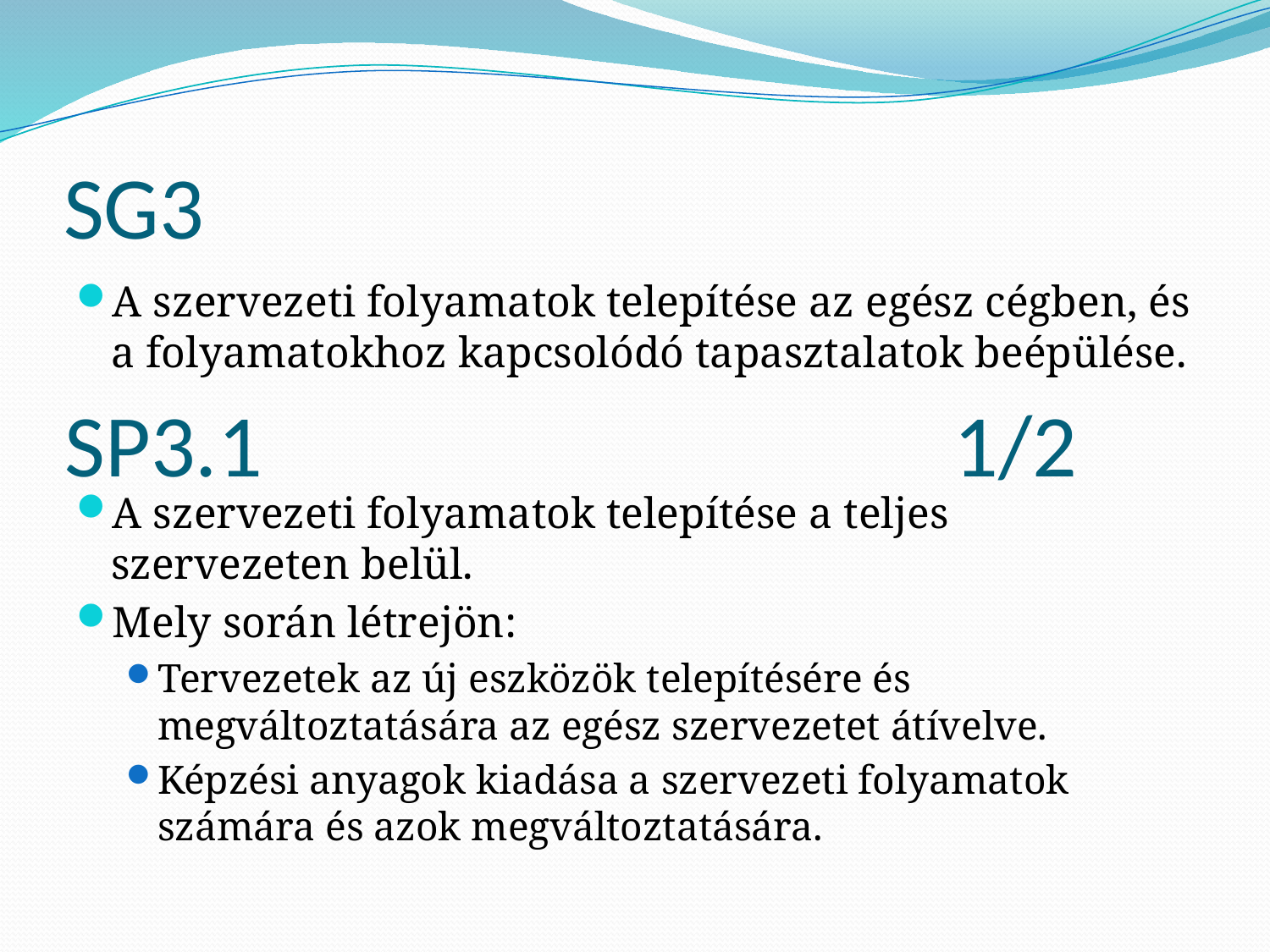

# SG3
A szervezeti folyamatok telepítése az egész cégben, és a folyamatokhoz kapcsolódó tapasztalatok beépülése.
A szervezeti folyamatok telepítése a teljes szervezeten belül.
Mely során létrejön:
Tervezetek az új eszközök telepítésére és megváltoztatására az egész szervezetet átívelve.
Képzési anyagok kiadása a szervezeti folyamatok számára és azok megváltoztatására.

SP3.1						1/2